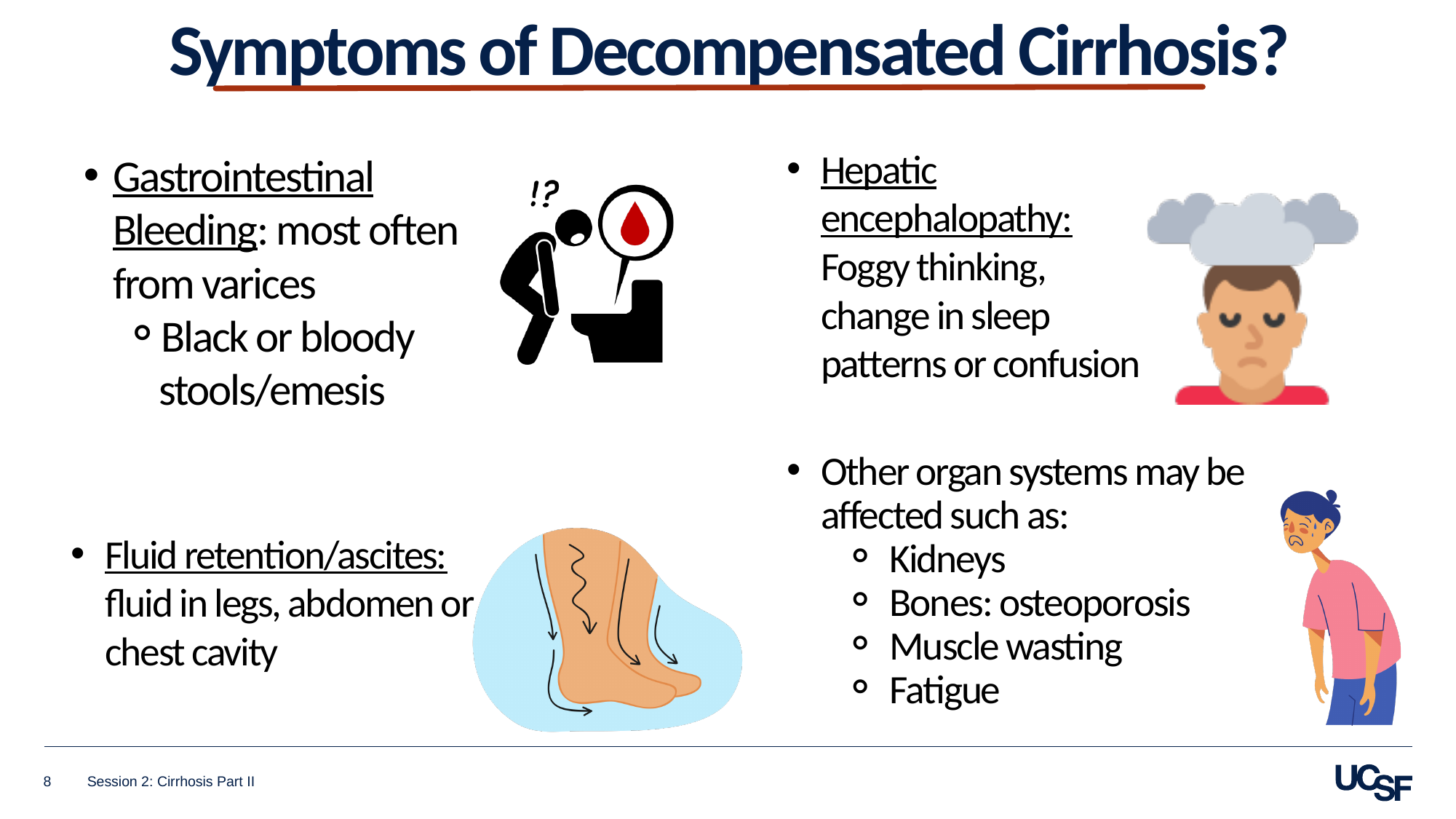

Symptoms of Decompensated Cirrhosis?

Hepatic encephalopathy: Foggy thinking, change in sleep patterns or confusion
Gastrointestinal Bleeding: most often from varices
Black or bloody stools/emesis

Other organ systems may be affected such as:
Kidneys
Bones: osteoporosis
Muscle wasting
Fatigue

Fluid retention/ascites: fluid in legs, abdomen or chest cavity

8
Session 2: Cirrhosis Part II